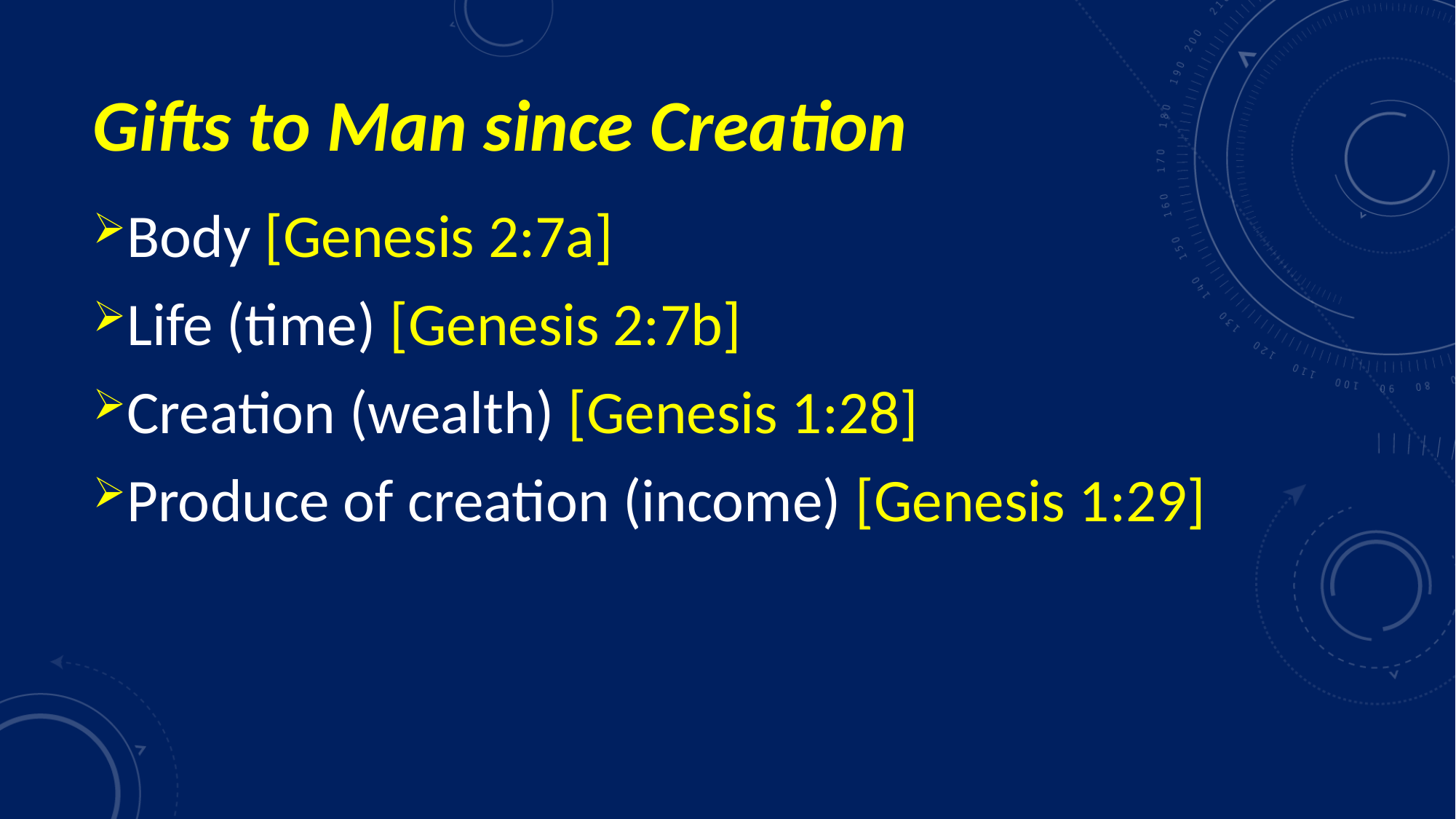

# Gifts to Man since Creation
Body [Genesis 2:7a]
Life (time) [Genesis 2:7b]
Creation (wealth) [Genesis 1:28]
Produce of creation (income) [Genesis 1:29]